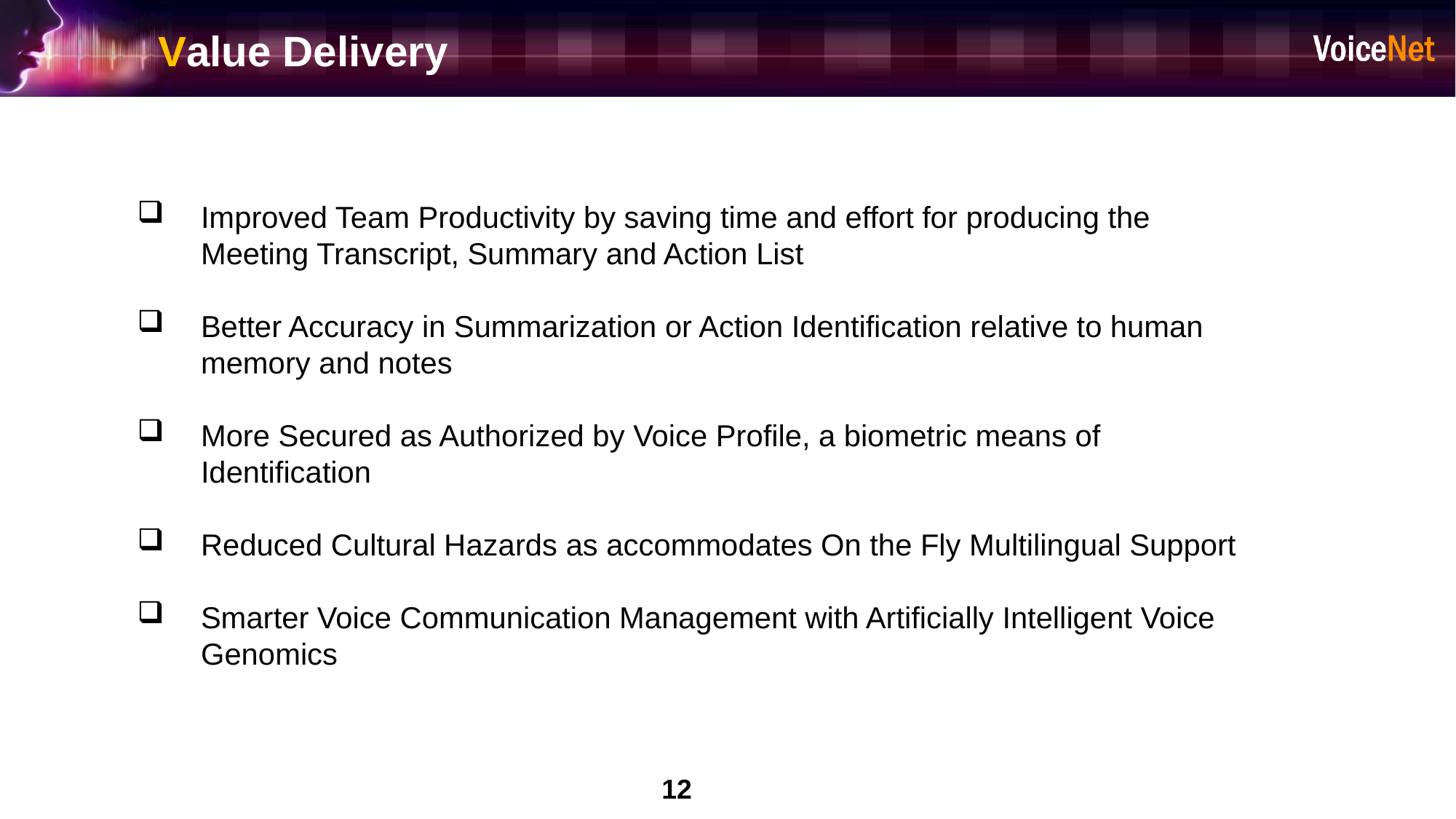

Value Delivery
Improved Team Productivity by saving time and effort for producing the Meeting Transcript, Summary and Action List

Better Accuracy in Summarization or Action Identification relative to human memory and notes

More Secured as Authorized by Voice Profile, a biometric means of Identification

Reduced Cultural Hazards as accommodates On the Fly Multilingual Support

Smarter Voice Communication Management with Artificially Intelligent Voice Genomics